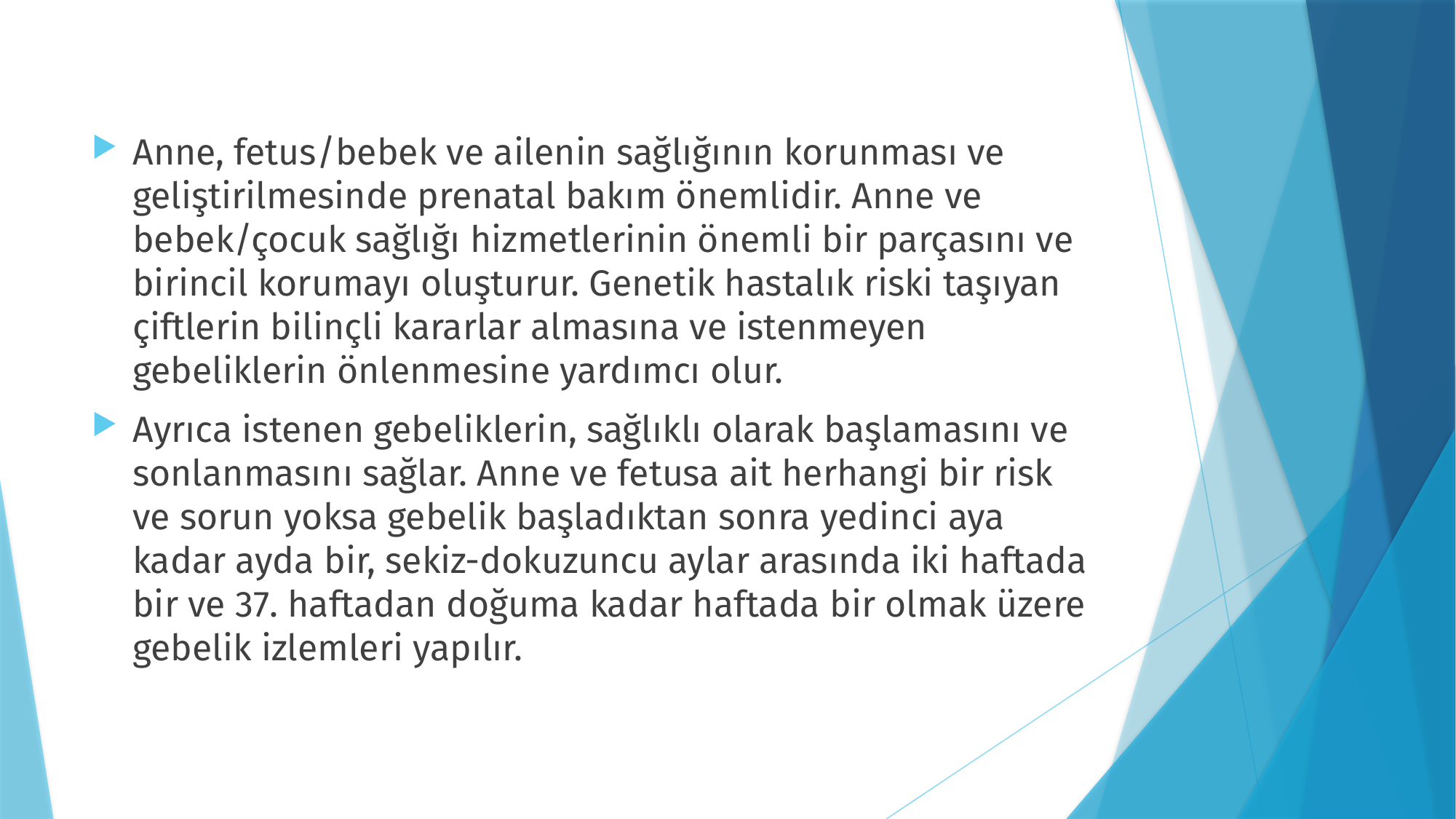

#
Anne, fetus/bebek ve ailenin sağlığının korunması ve geliştirilmesinde prenatal bakım önemlidir. Anne ve bebek/çocuk sağlığı hizmetlerinin önemli bir parçasını ve birincil korumayı oluşturur. Genetik hastalık riski taşıyan çiftlerin bilinçli kararlar almasına ve istenmeyen gebeliklerin önlenmesine yardımcı olur.
Ayrıca istenen gebeliklerin, sağlıklı olarak başlamasını ve sonlanmasını sağlar. Anne ve fetusa ait herhangi bir risk ve sorun yoksa gebelik başladıktan sonra yedinci aya kadar ayda bir, sekiz-dokuzuncu aylar arasında iki haftada bir ve 37. haftadan doğuma kadar haftada bir olmak üzere gebelik izlemleri yapılır.